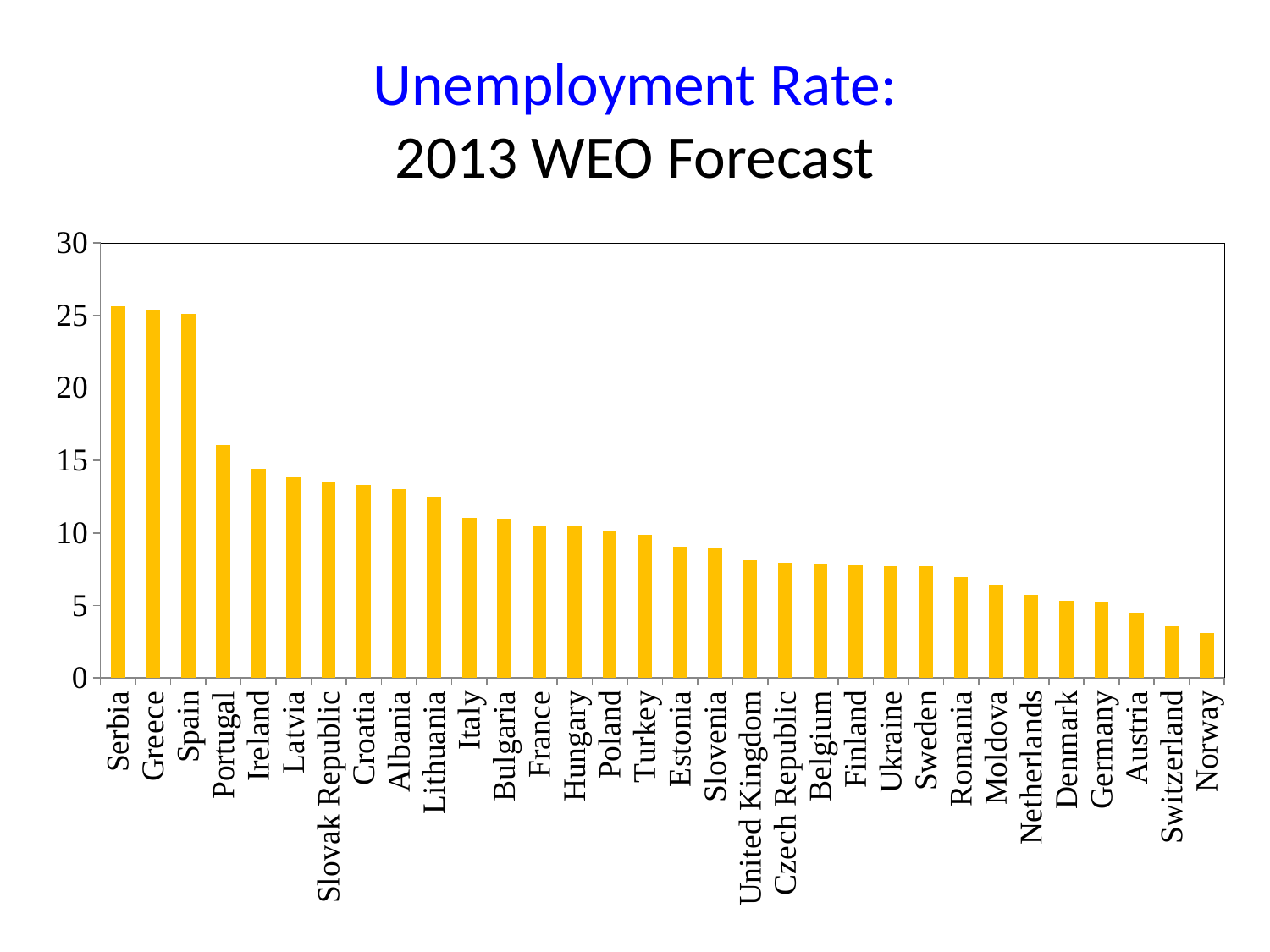

# Unemployment Rate: 2013 WEO Forecast

### Chart

| Category | 2013 |
|---|---|
| Serbia | 25.59961150975128 |
| Greece | 25.37366993077818 |
| Spain | 25.1 |
| Portugal | 16.03483426275831 |
| Ireland | 14.4097209851501 |
| Latvia | 13.85642010612291 |
| Slovak Republic | 13.5284563008188 |
| Croatia | 13.33056009334891 |
| Albania | 13.0 |
| Lithuania | 12.5 |
| Italy | 11.0639605 |
| Bulgaria | 11.0079808484035 |
| France | 10.524055382131 |
| Hungary | 10.4687780324928 |
| Poland | 10.1843163233917 |
| Turkey | 9.883475725948697 |
| Estonia | 9.06811120873495 |
| Slovenia | 9.0 |
| United Kingdom | 8.11279919233763 |
| Czech Republic | 7.95880713712965 |
| Belgium | 7.877954342464839 |
| Finland | 7.795098993597851 |
| Ukraine | 7.70273925317127 |
| Sweden | 7.7 |
| Romania | 6.966362796681628 |
| Moldova | 6.4 |
| Netherlands | 5.7 |
| Denmark | 5.3 |
| Germany | 5.27139685378622 |
| Austria | 4.5 |
| Switzerland | 3.553533970071412 |
| Norway | 3.1 |